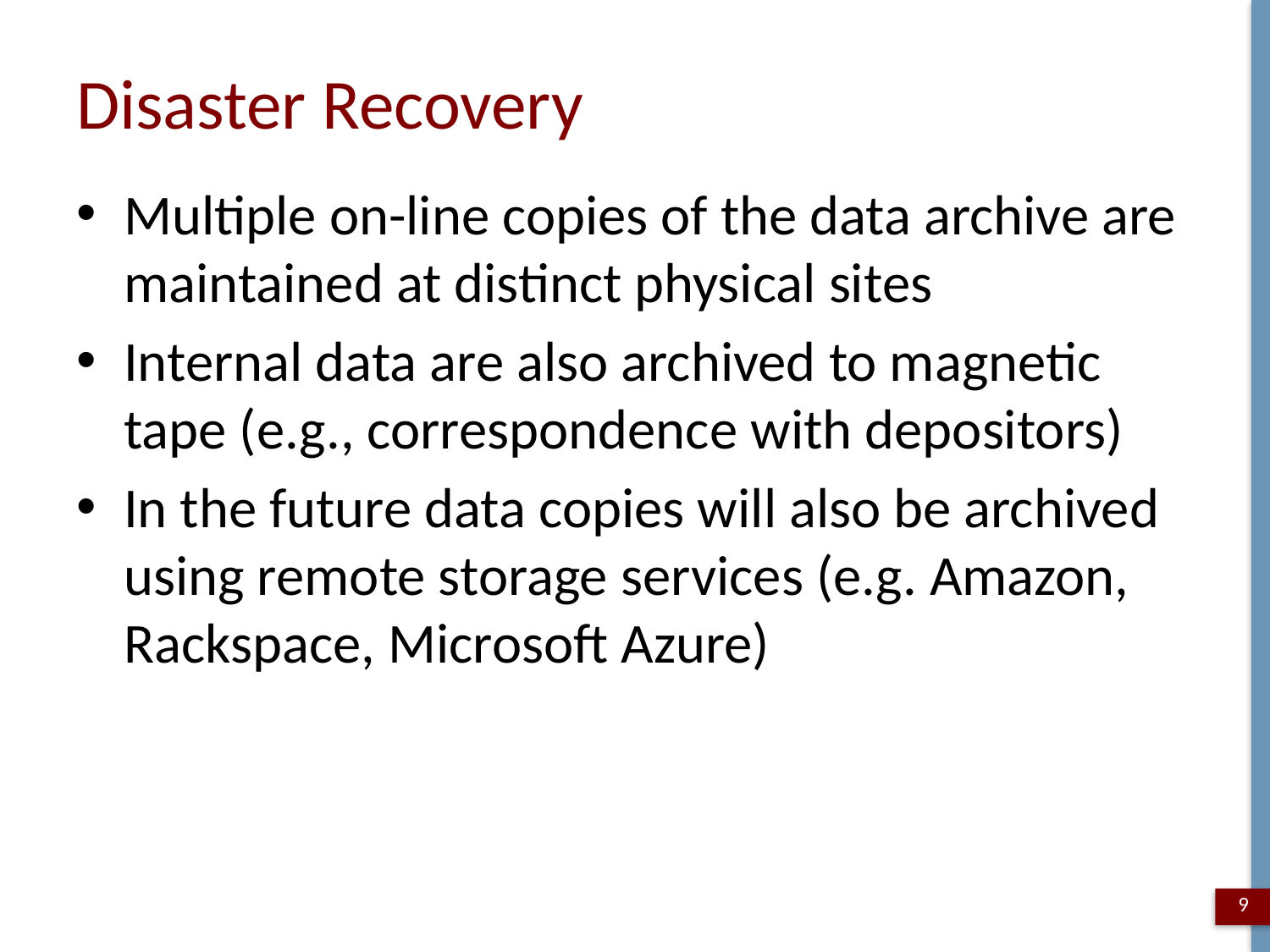

# Disaster Recovery
Multiple on-line copies of the data archive are maintained at distinct physical sites
Internal data are also archived to magnetic tape (e.g., correspondence with depositors)
In the future data copies will also be archived using remote storage services (e.g. Amazon, Rackspace, Microsoft Azure)
9